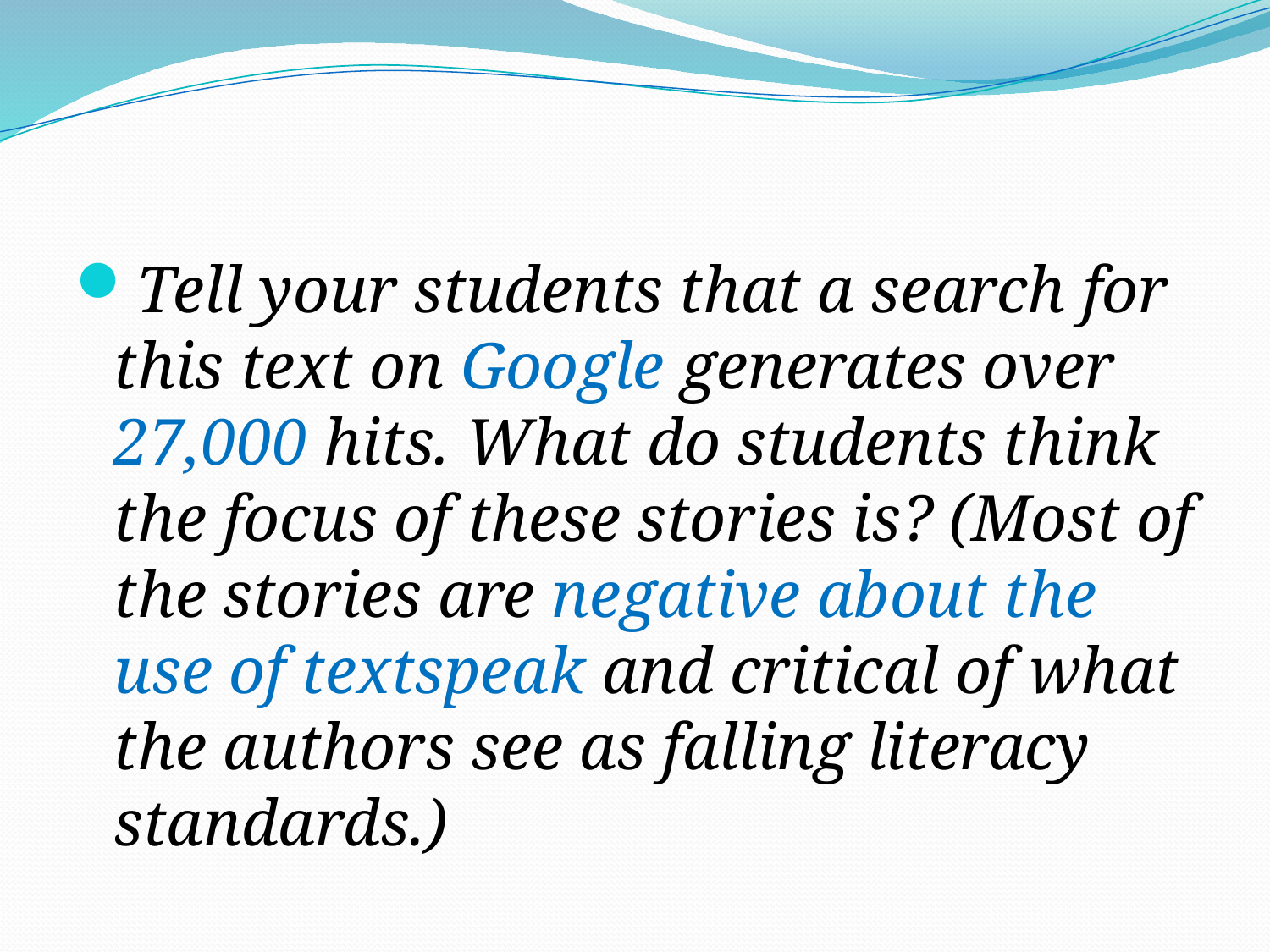

#
Tell your students that a search for this text on Google generates over 27,000 hits. What do students think the focus of these stories is? (Most of the stories are negative about the use of textspeak and critical of what the authors see as falling literacy standards.)